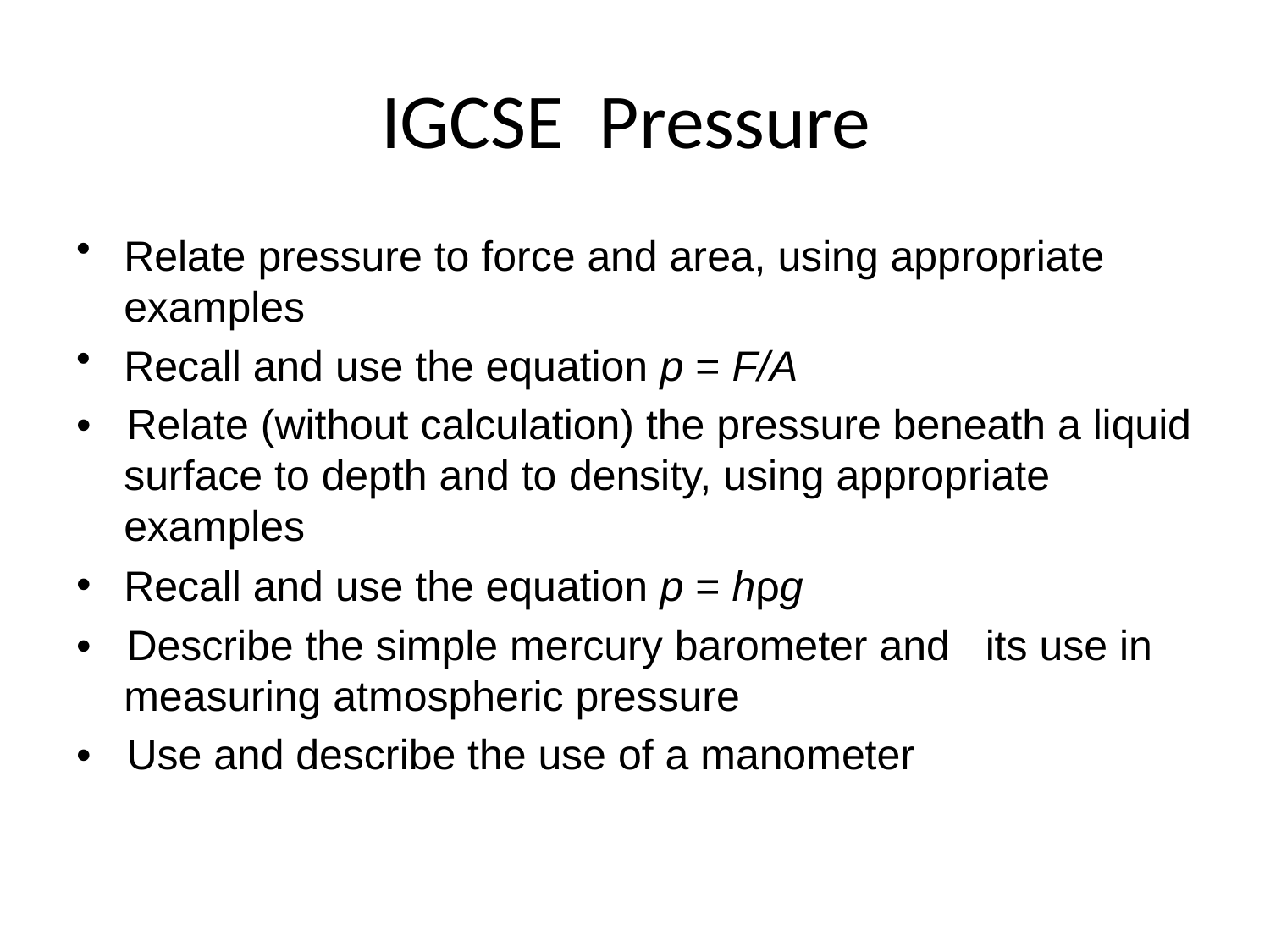

# IGCSE  Pressure
Relate pressure to force and area, using appropriate examples
Recall and use the equation p = F/A
•   Relate (without calculation) the pressure beneath a liquid surface to depth and to density, using appropriate examples
Recall and use the equation p = hρg
•   Describe the simple mercury barometer and   its use in measuring atmospheric pressure
•   Use and describe the use of a manometer